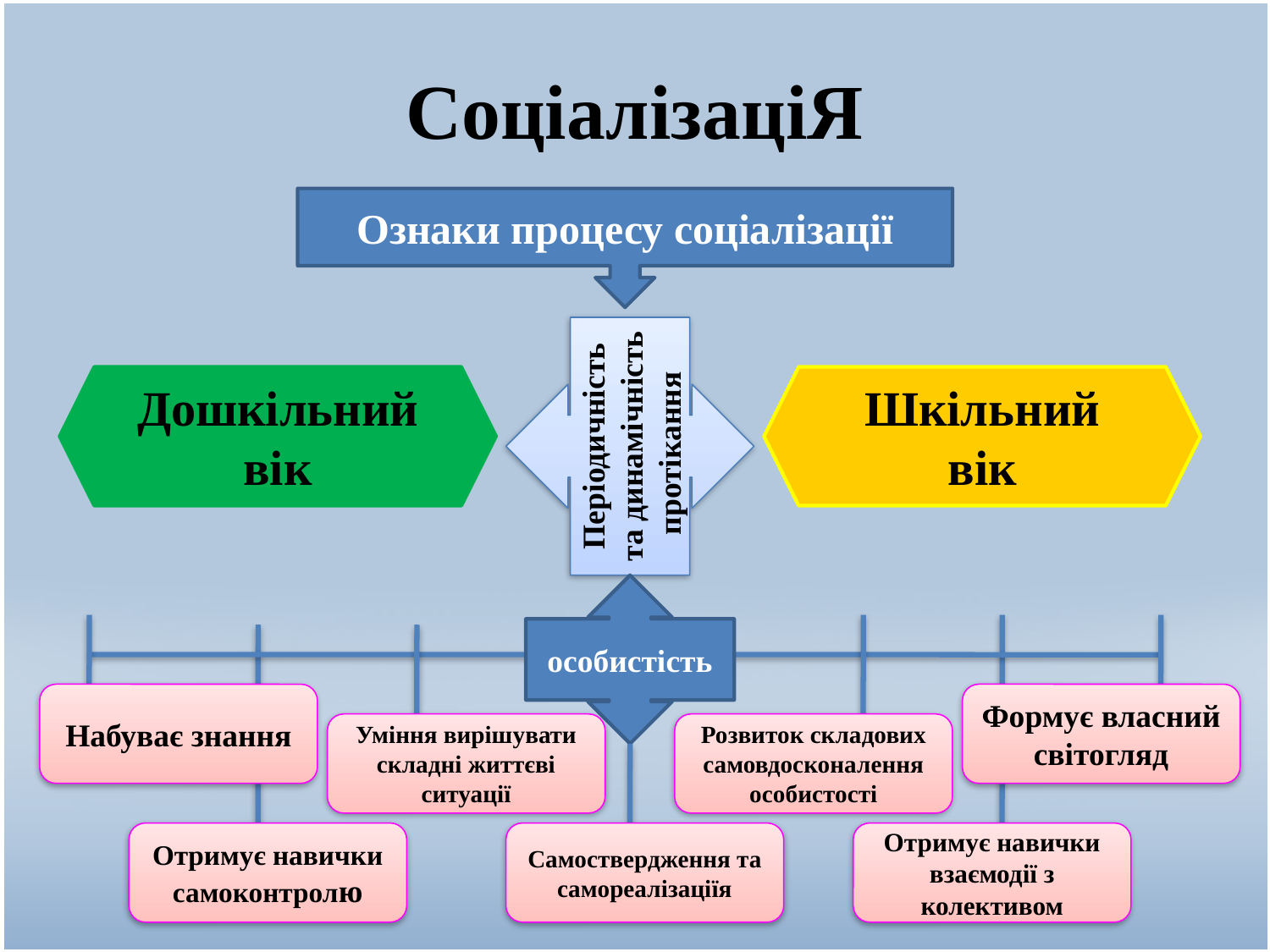

# СоціалізаціЯ
Ознаки процесу соціалізації
Періодичність та динамічність протікання
Дошкільний вік
Шкільний вік
особистість
Набуває знання
Формує власний світогляд
Уміння вирішувати складні життєві ситуації
Розвиток складових самовдосконалення особистості
Отримує навички самоконтролю
Самоствердження та самореалізаціїя
Отримує навички взаємодії з колективом